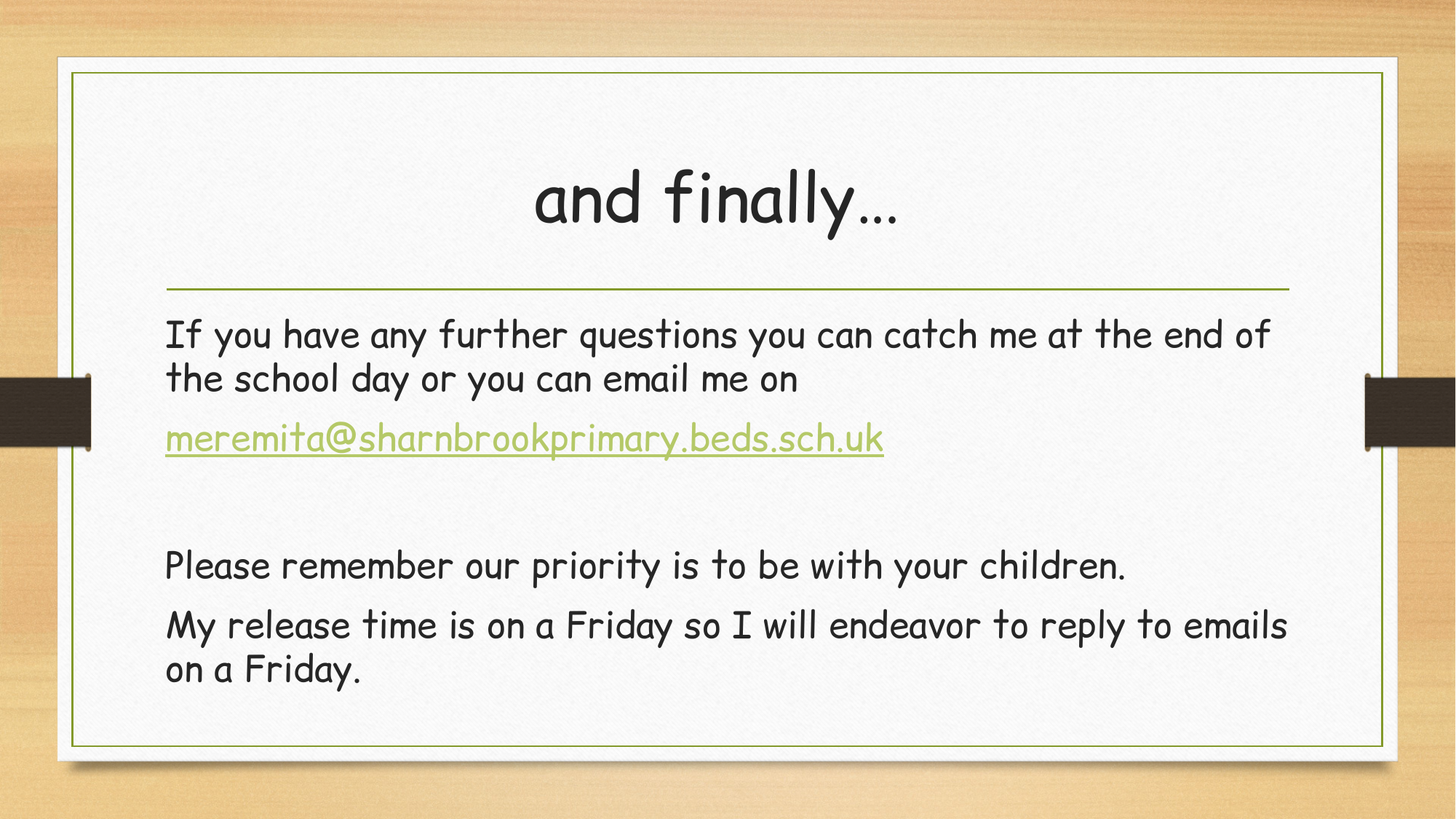

# and finally…
If you have any further questions you can catch me at the end of the school day or you can email me on
meremita@sharnbrookprimary.beds.sch.uk

Please remember our priority is to be with your children.
My release time is on a Friday so I will endeavor to reply to emails on a Friday.